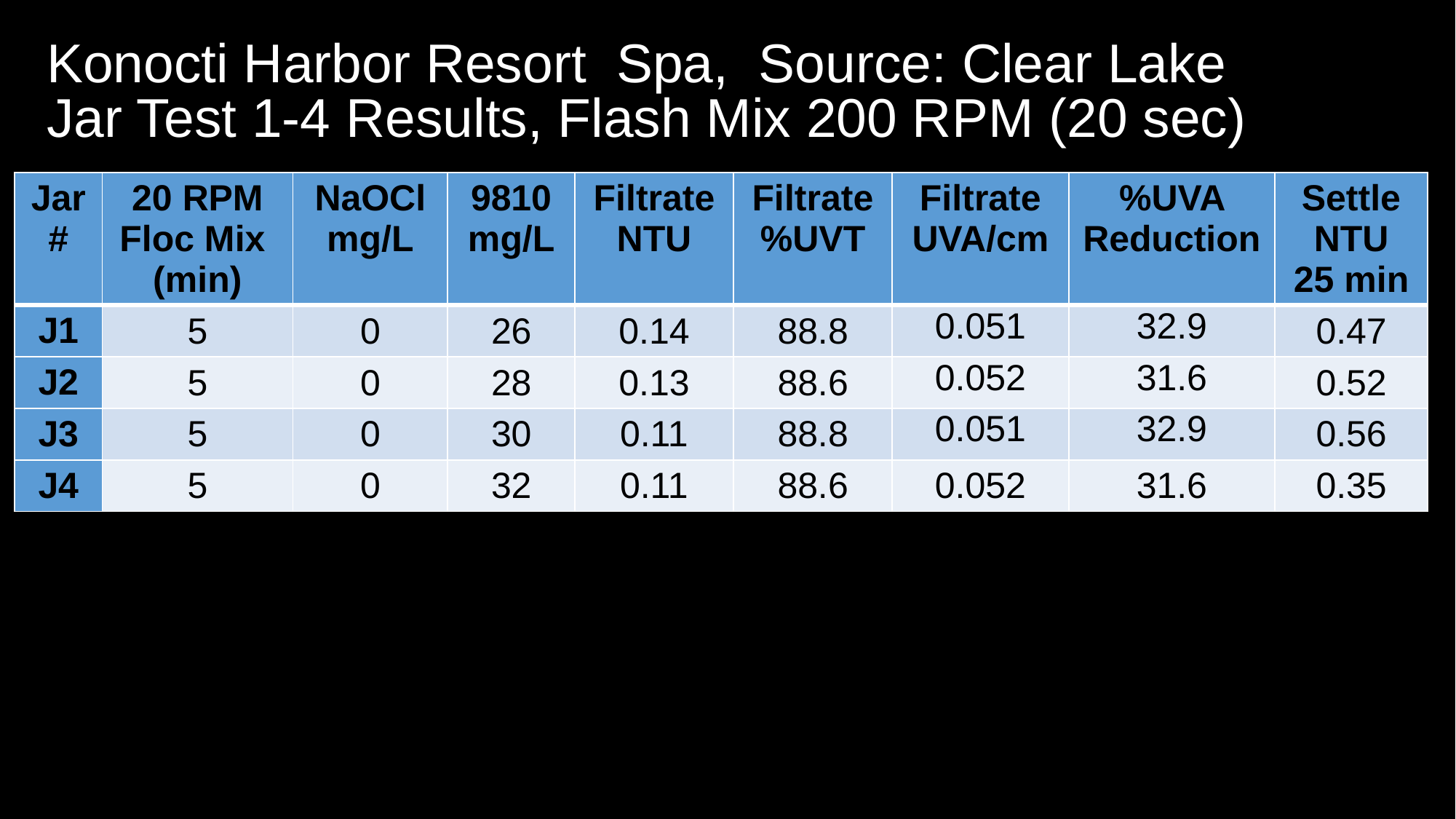

# Konocti Harbor Resort  Spa,  Source: Clear Lake Jar Test 1-4 Results, Flash Mix 200 RPM (20 sec)
| Jar # | 20 RPM Floc Mix (min) | NaOCl mg/L | 9810 mg/L | Filtrate NTU | Filtrate %UVT | Filtrate UVA/cm | %UVA Reduction | Settle NTU 25 min |
| --- | --- | --- | --- | --- | --- | --- | --- | --- |
| J1 | 5 | 0 | 26 | 0.14 | 88.8 | 0.051 | 32.9 | 0.47 |
| J2 | 5 | 0 | 28 | 0.13 | 88.6 | 0.052 | 31.6 | 0.52 |
| J3 | 5 | 0 | 30 | 0.11 | 88.8 | 0.051 | 32.9 | 0.56 |
| J4 | 5 | 0 | 32 | 0.11 | 88.6 | 0.052 | 31.6 | 0.35 |